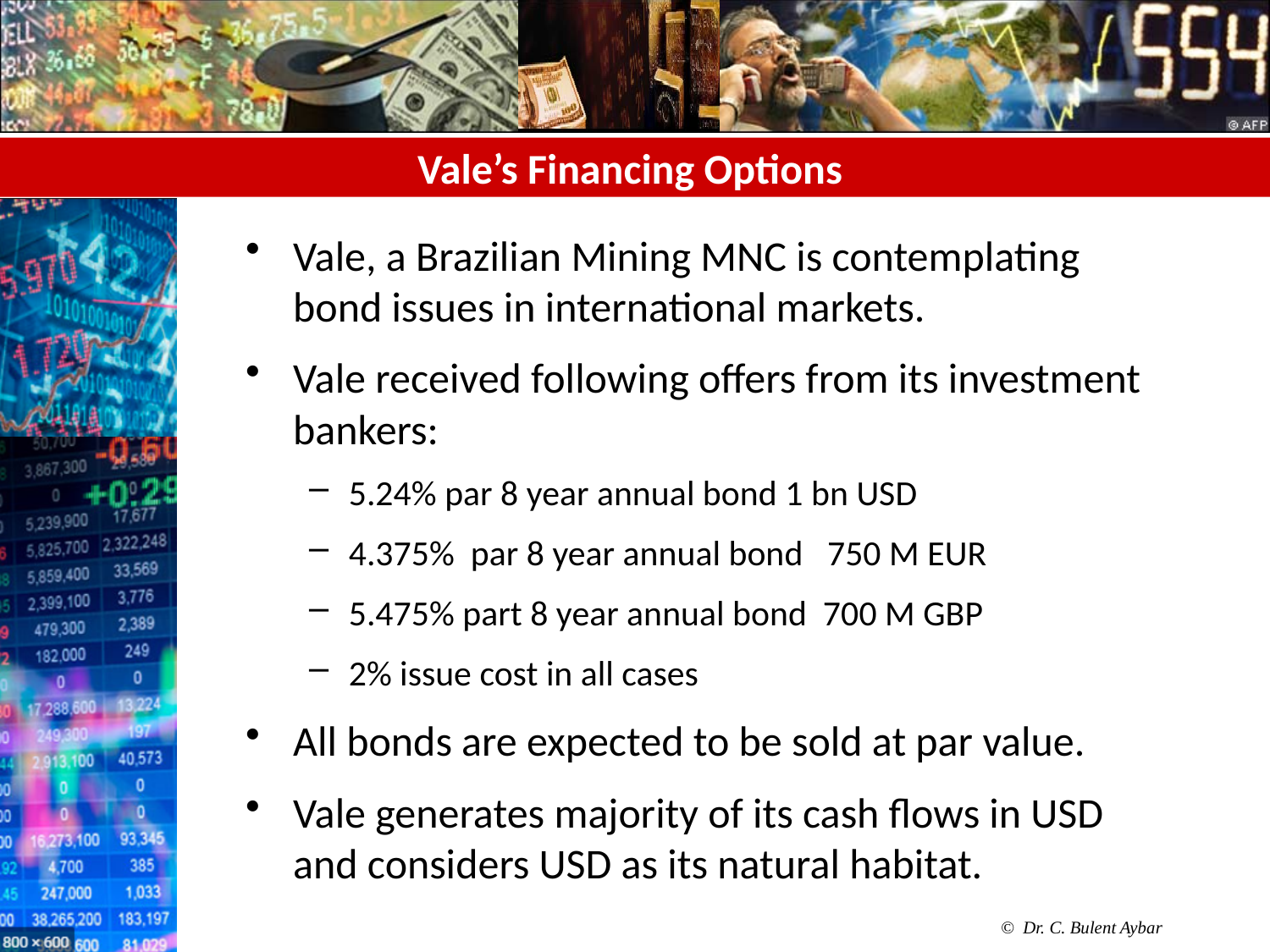

# Vale’s Financing Options
Vale, a Brazilian Mining MNC is contemplating bond issues in international markets.
Vale received following offers from its investment bankers:
5.24% par 8 year annual bond 1 bn USD
4.375%  par 8 year annual bond   750 M EUR
5.475% part 8 year annual bond  700 M GBP
2% issue cost in all cases
All bonds are expected to be sold at par value.
Vale generates majority of its cash flows in USD and considers USD as its natural habitat.